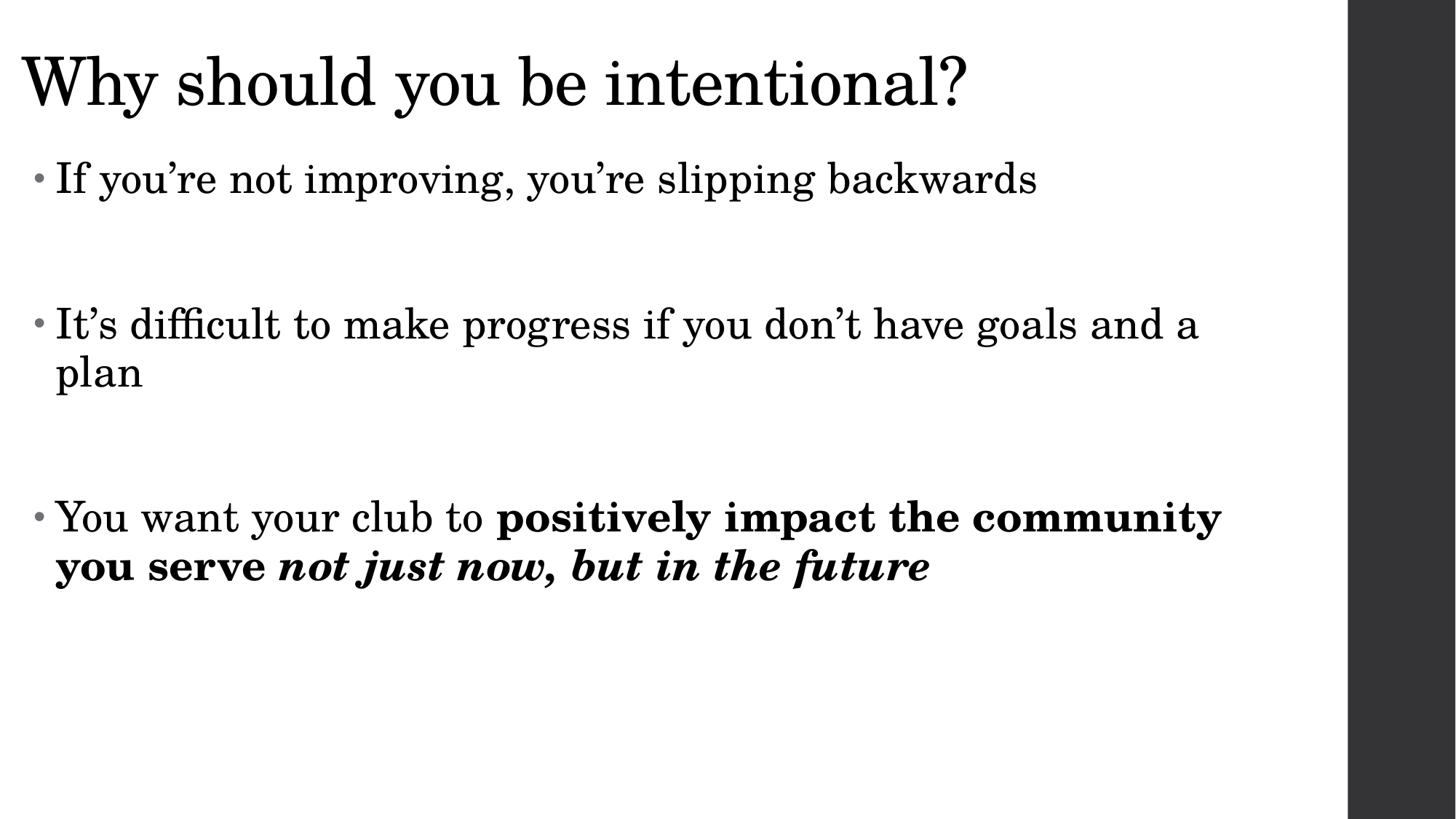

# Why should you be intentional?
If you’re not improving, you’re slipping backwards

It’s difficult to make progress if you don’t have goals and a plan

You want your club to positively impact the community you serve not just now, but in the future